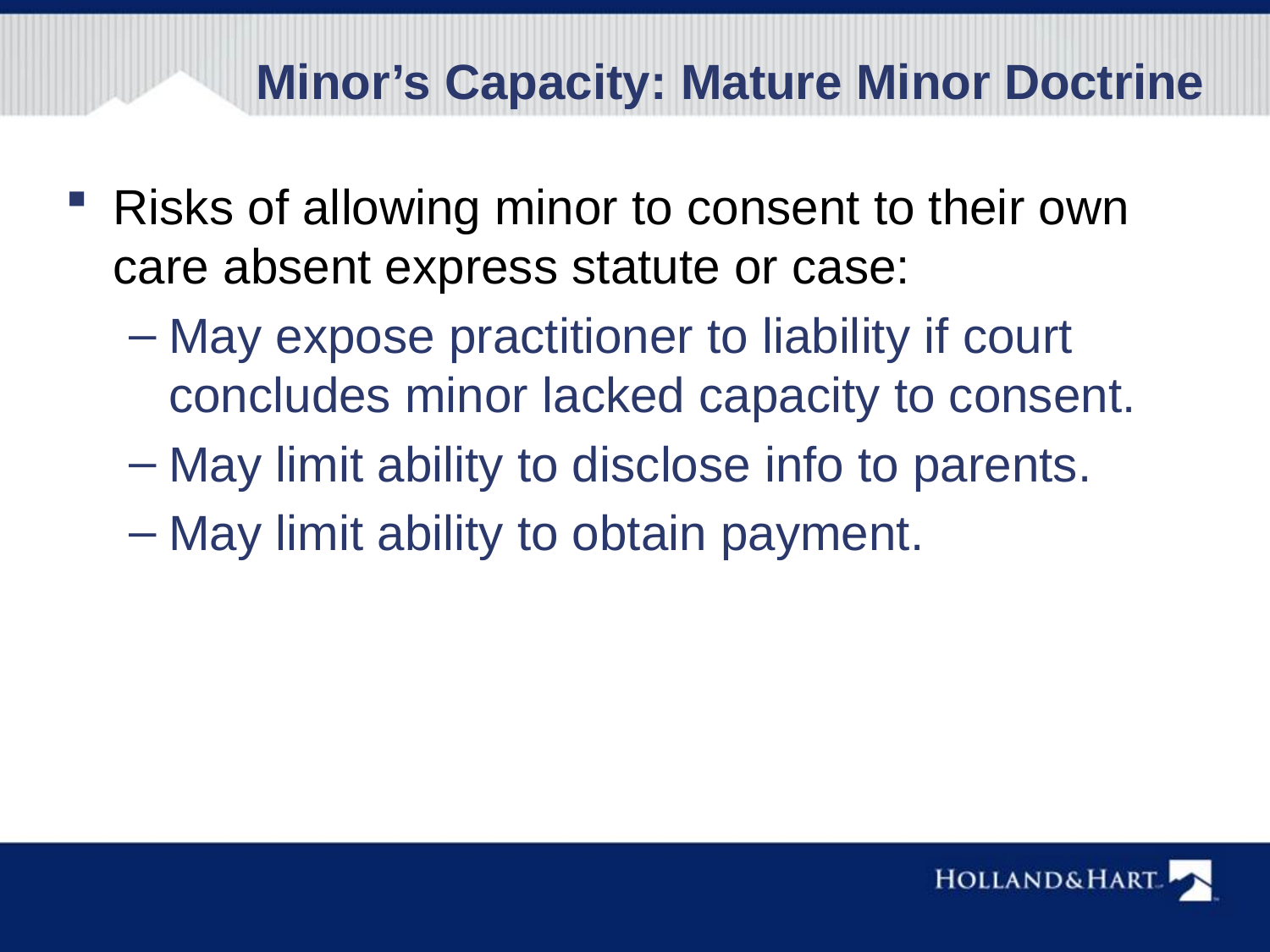

Minor’s Capacity: Mature Minor Doctrine
Risks of allowing minor to consent to their own care absent express statute or case:
May expose practitioner to liability if court concludes minor lacked capacity to consent.
May limit ability to disclose info to parents.
May limit ability to obtain payment.